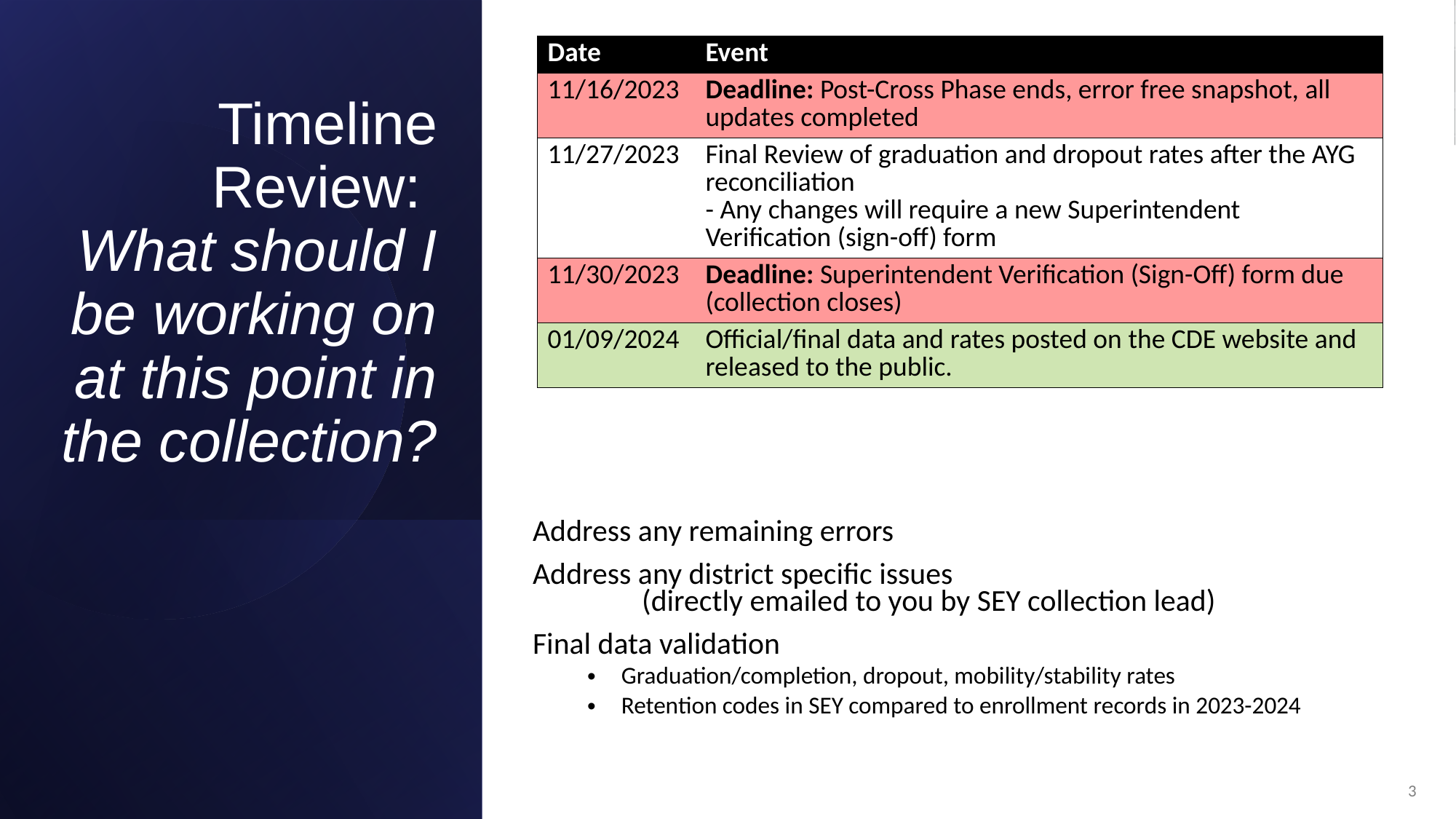

| Date | Event |
| --- | --- |
| 11/16/2023 | Deadline: Post-Cross Phase ends, error free snapshot, all updates completed |
| 11/27/2023 | Final Review of graduation and dropout rates after the AYG reconciliation - Any changes will require a new Superintendent Verification (sign-off) form |
| 11/30/2023 | Deadline: Superintendent Verification (Sign-Off) form due (collection closes) |
| 01/09/2024 | Official/final data and rates posted on the CDE website and released to the public. |
# Timeline Review: What should I be working on at this point in the collection?

Address any remaining errors
Address any district specific issues
	(directly emailed to you by SEY collection lead)
Final data validation
Graduation/completion, dropout, mobility/stability rates
Retention codes in SEY compared to enrollment records in 2023-2024
3